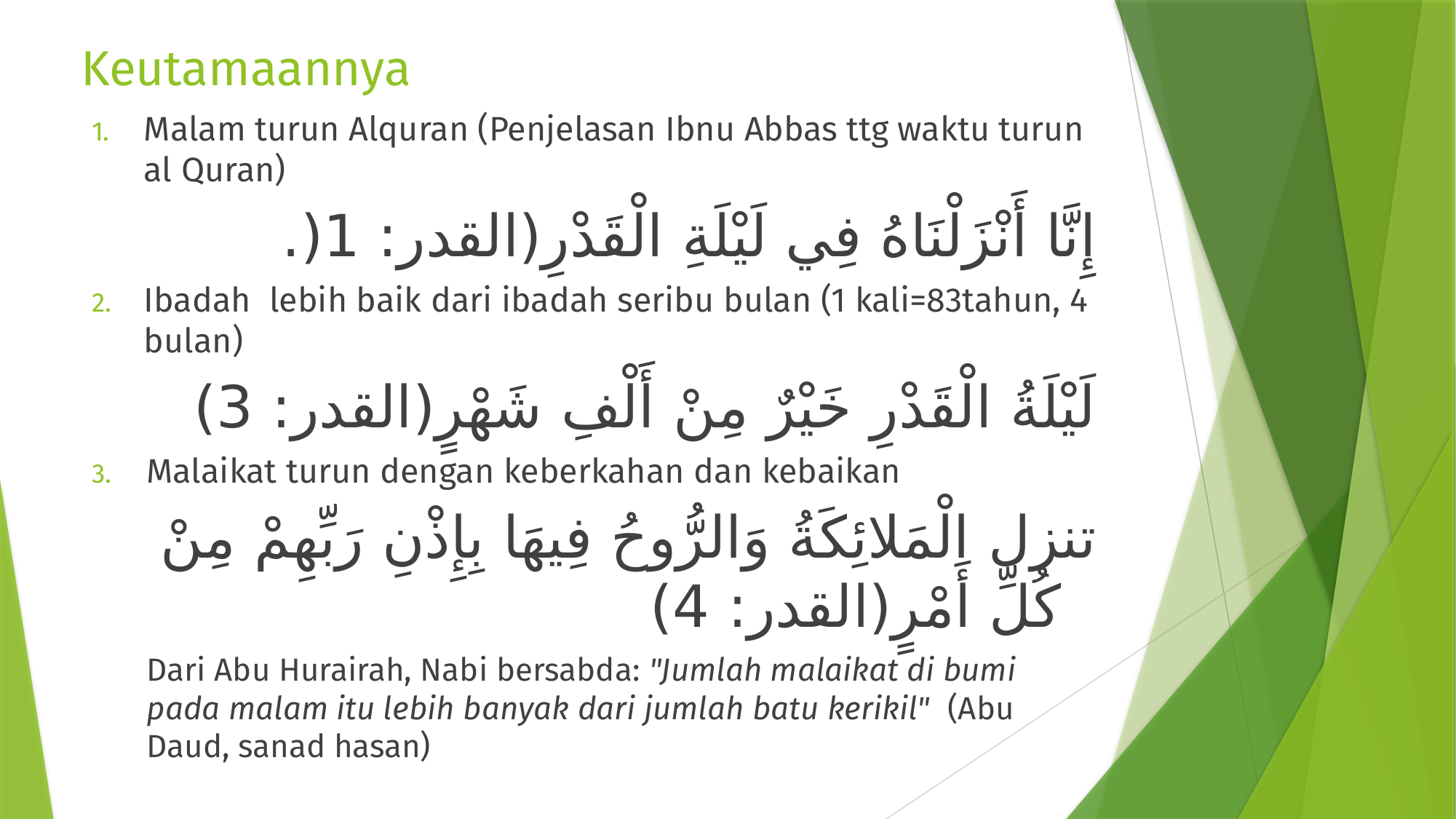

# Keutamaannya
Malam turun Alquran (Penjelasan Ibnu Abbas ttg waktu turun al Quran)
إِنَّا أَنْزَلْنَاهُ فِي لَيْلَةِ الْقَدْرِ(القدر: 1(.
Ibadah  lebih baik dari ibadah seribu bulan (1 kali=83tahun, 4 bulan)
لَيْلَةُ الْقَدْرِ خَيْرٌ مِنْ أَلْفِ شَهْرٍ(القدر: 3)
Malaikat turun dengan keberkahan dan kebaikan
تنزل الْمَلائِكَةُ وَالرُّوحُ فِيهَا بِإِذْنِ رَبِّهِمْ مِنْ كُلِّ أَمْرٍ(القدر: 4)
	Dari Abu Hurairah, Nabi bersabda: "Jumlah malaikat di bumi pada malam itu lebih banyak dari jumlah batu kerikil"  (Abu Daud, sanad hasan)